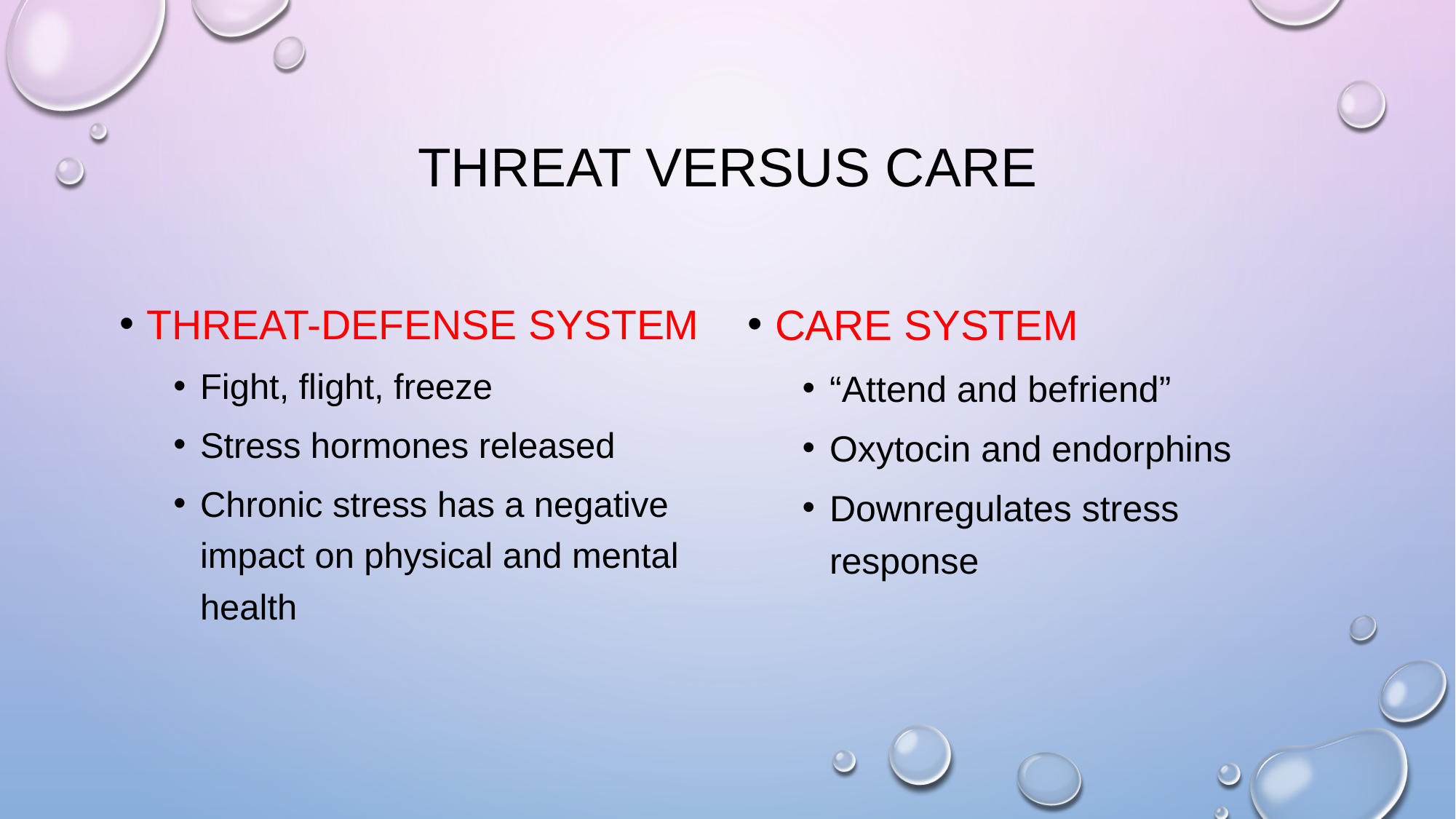

# Threat versus care
Threat-defense system
Fight, flight, freeze
Stress hormones released
Chronic stress has a negative impact on physical and mental health
Care system
“Attend and befriend”
Oxytocin and endorphins
Downregulates stress response